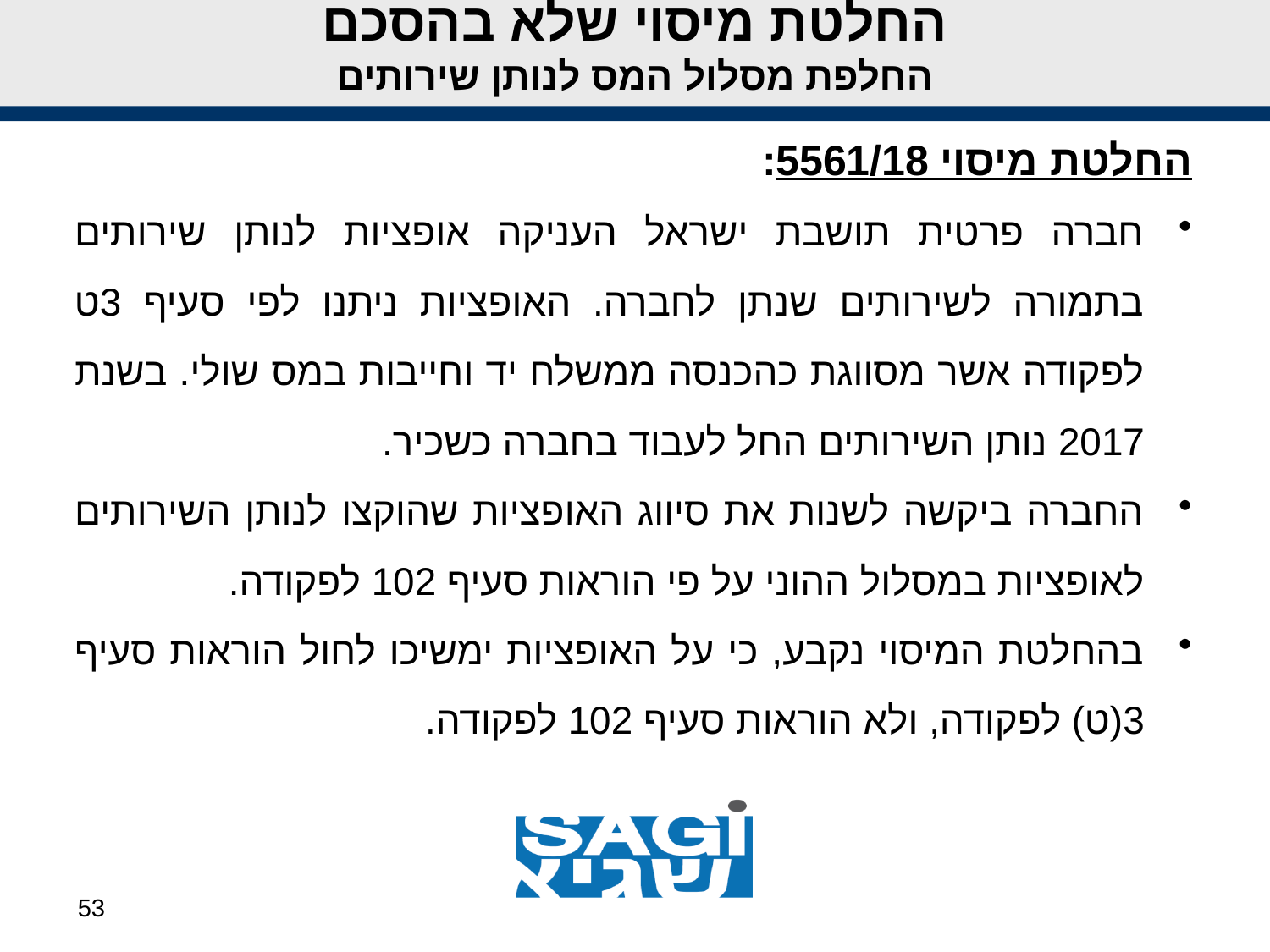

החלטת מיסוי שלא בהסכם
החלפת מסלול המס לנותן שירותים
החלטת מיסוי 5561/18:
חברה פרטית תושבת ישראל העניקה אופציות לנותן שירותים בתמורה לשירותים שנתן לחברה. האופציות ניתנו לפי סעיף 3ט לפקודה אשר מסווגת כהכנסה ממשלח יד וחייבות במס שולי. בשנת 2017 נותן השירותים החל לעבוד בחברה כשכיר.
החברה ביקשה לשנות את סיווג האופציות שהוקצו לנותן השירותים לאופציות במסלול ההוני על פי הוראות סעיף 102 לפקודה.
בהחלטת המיסוי נקבע, כי על האופציות ימשיכו לחול הוראות סעיף 3(ט) לפקודה, ולא הוראות סעיף 102 לפקודה.
53